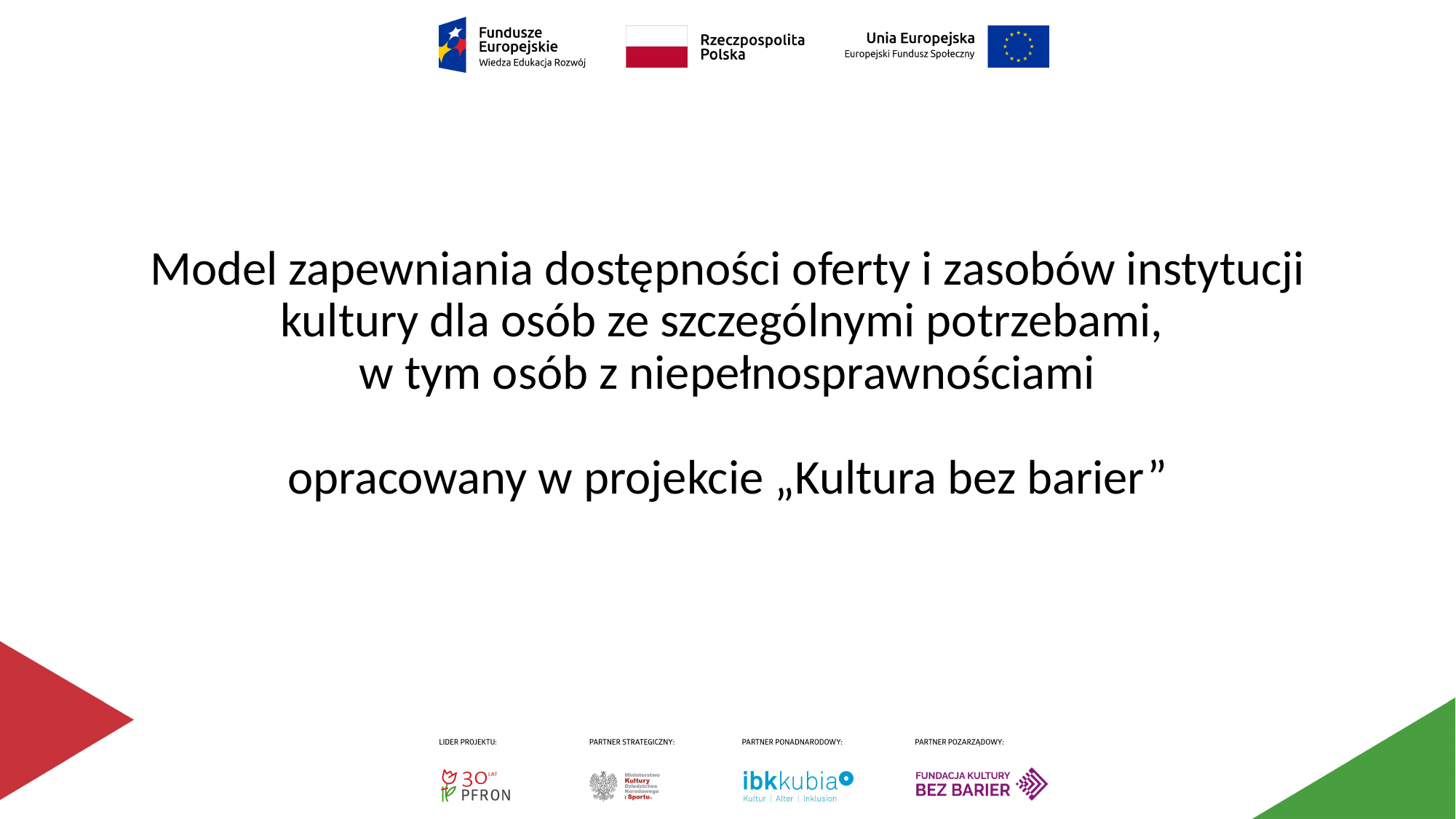

# Model zapewniania dostępności oferty i zasobów instytucji kultury dla osób ze szczególnymi potrzebami, w tym osób z niepełnosprawnościami opracowany w projekcie „Kultura bez barier”